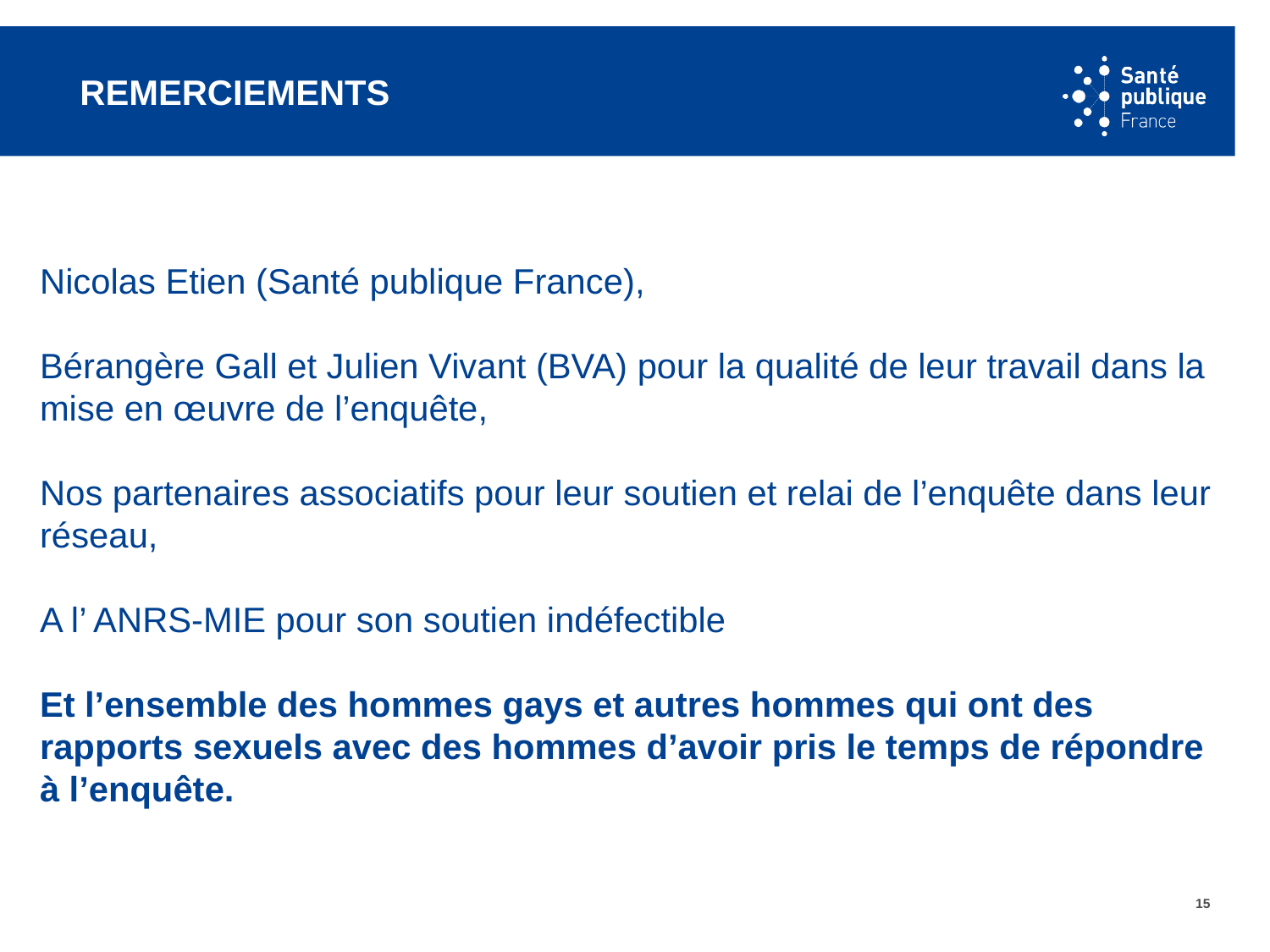

# remerciements

Nicolas Etien (Santé publique France),

Bérangère Gall et Julien Vivant (BVA) pour la qualité de leur travail dans la mise en œuvre de l’enquête,

Nos partenaires associatifs pour leur soutien et relai de l’enquête dans leur réseau,

A l’ ANRS-MIE pour son soutien indéfectible

Et l’ensemble des hommes gays et autres hommes qui ont des rapports sexuels avec des hommes d’avoir pris le temps de répondre à l’enquête.